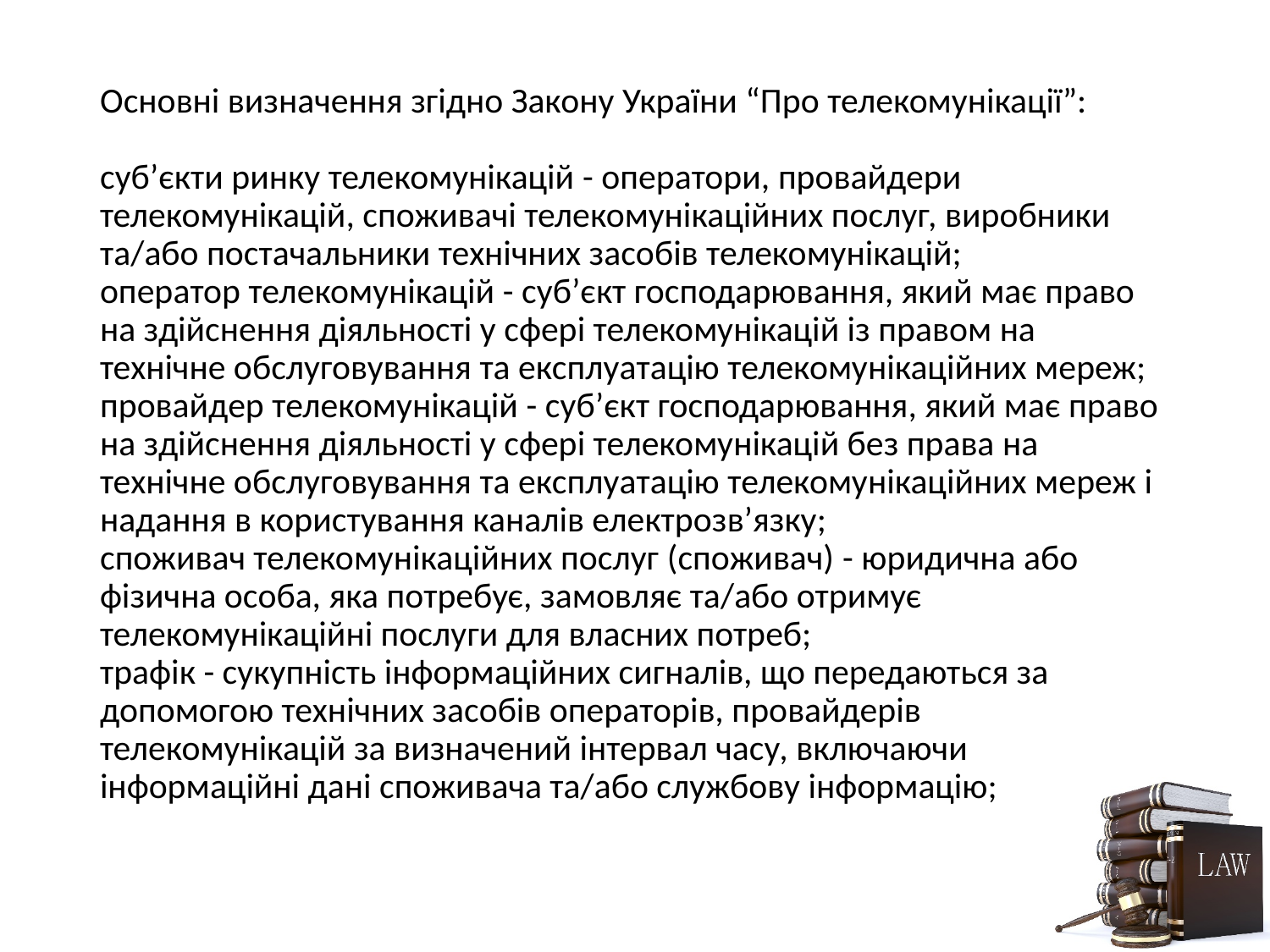

# Основні визначення згідно Закону України “Про телекомунікації”: суб’єкти ринку телекомунікацій - оператори, провайдери телекомунікацій, споживачі телекомунікаційних послуг, виробники та/або постачальники технічних засобів телекомунікацій; оператор телекомунікацій - суб’єкт господарювання, який має право на здійснення діяльності у сфері телекомунікацій із правом на технічне обслуговування та експлуатацію телекомунікаційних мереж; провайдер телекомунікацій - суб’єкт господарювання, який має право на здійснення діяльності у сфері телекомунікацій без права на технічне обслуговування та експлуатацію телекомунікаційних мереж і надання в користування каналів електрозв’язку; споживач телекомунікаційних послуг (споживач) - юридична або фізична особа, яка потребує, замовляє та/або отримує телекомунікаційні послуги для власних потреб; трафік - сукупність інформаційних сигналів, що передаються за допомогою технічних засобів операторів, провайдерів телекомунікацій за визначений інтервал часу, включаючи інформаційні дані споживача та/або службову інформацію;